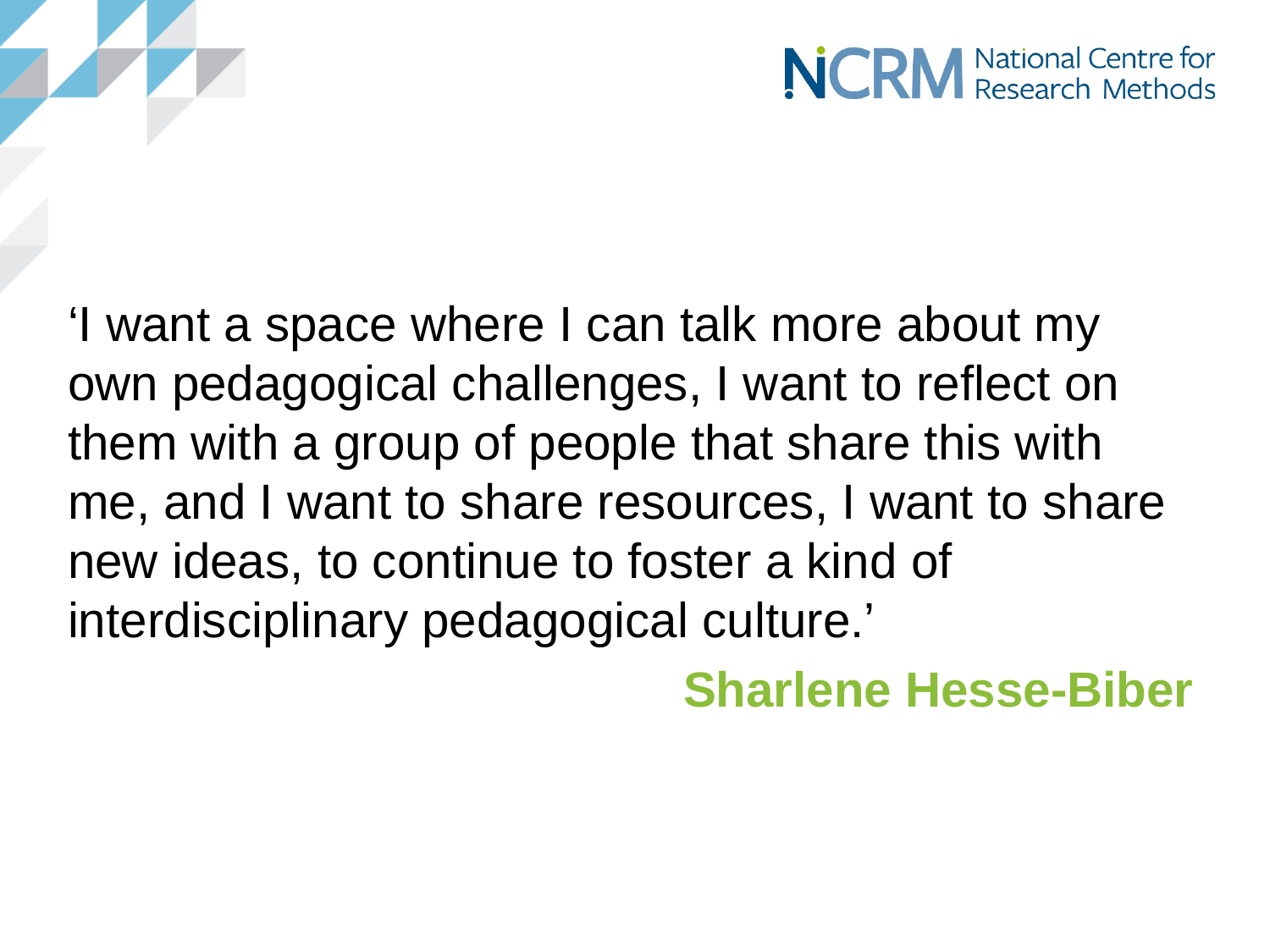

‘I want a space where I can talk more about my own pedagogical challenges, I want to reflect on them with a group of people that share this with me, and I want to share resources, I want to share new ideas, to continue to foster a kind of interdisciplinary pedagogical culture.’
Sharlene Hesse-Biber